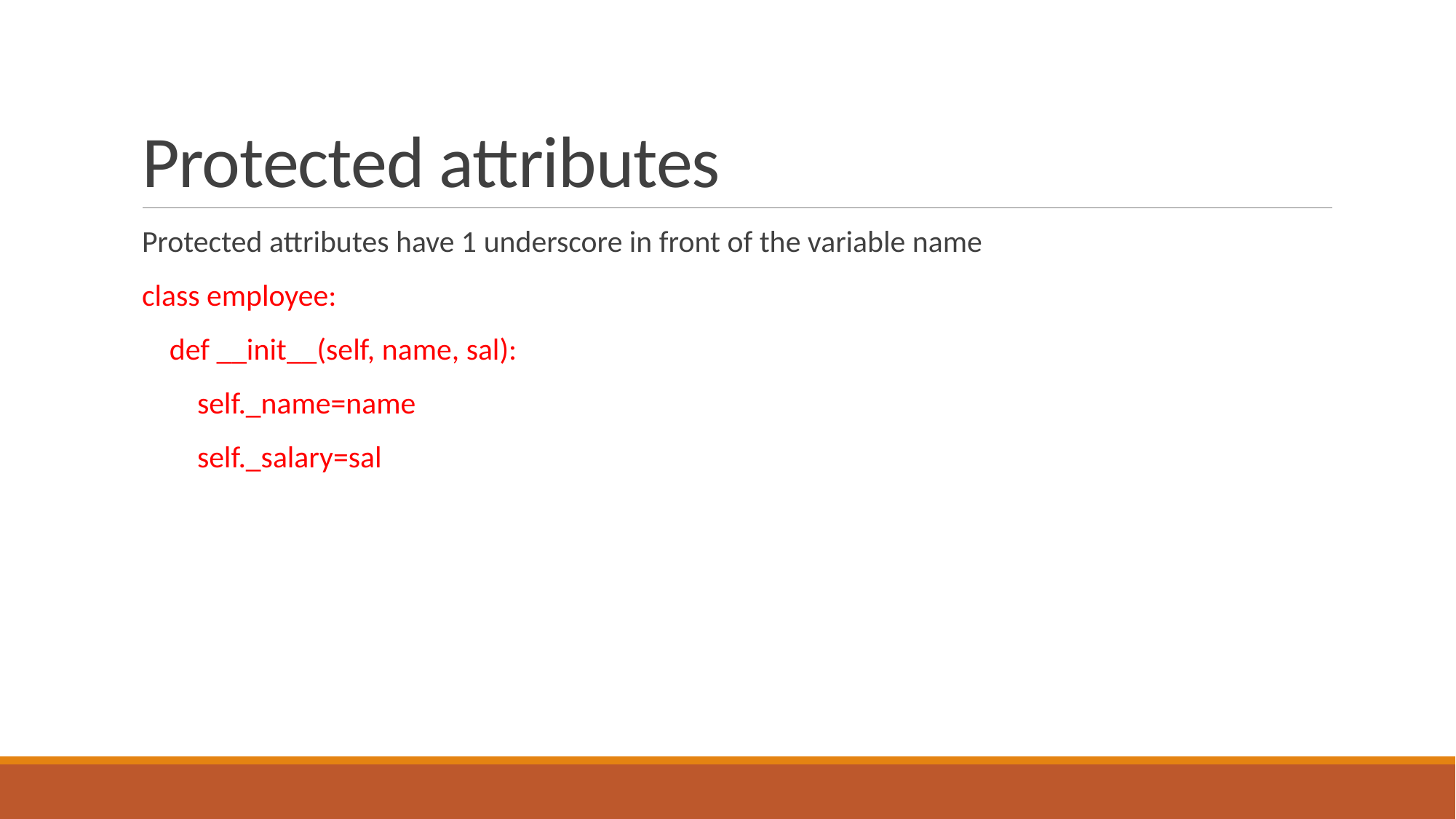

# Protected attributes
Protected attributes have 1 underscore in front of the variable name
class employee:
    def __init__(self, name, sal):
        self._name=name
        self._salary=sal